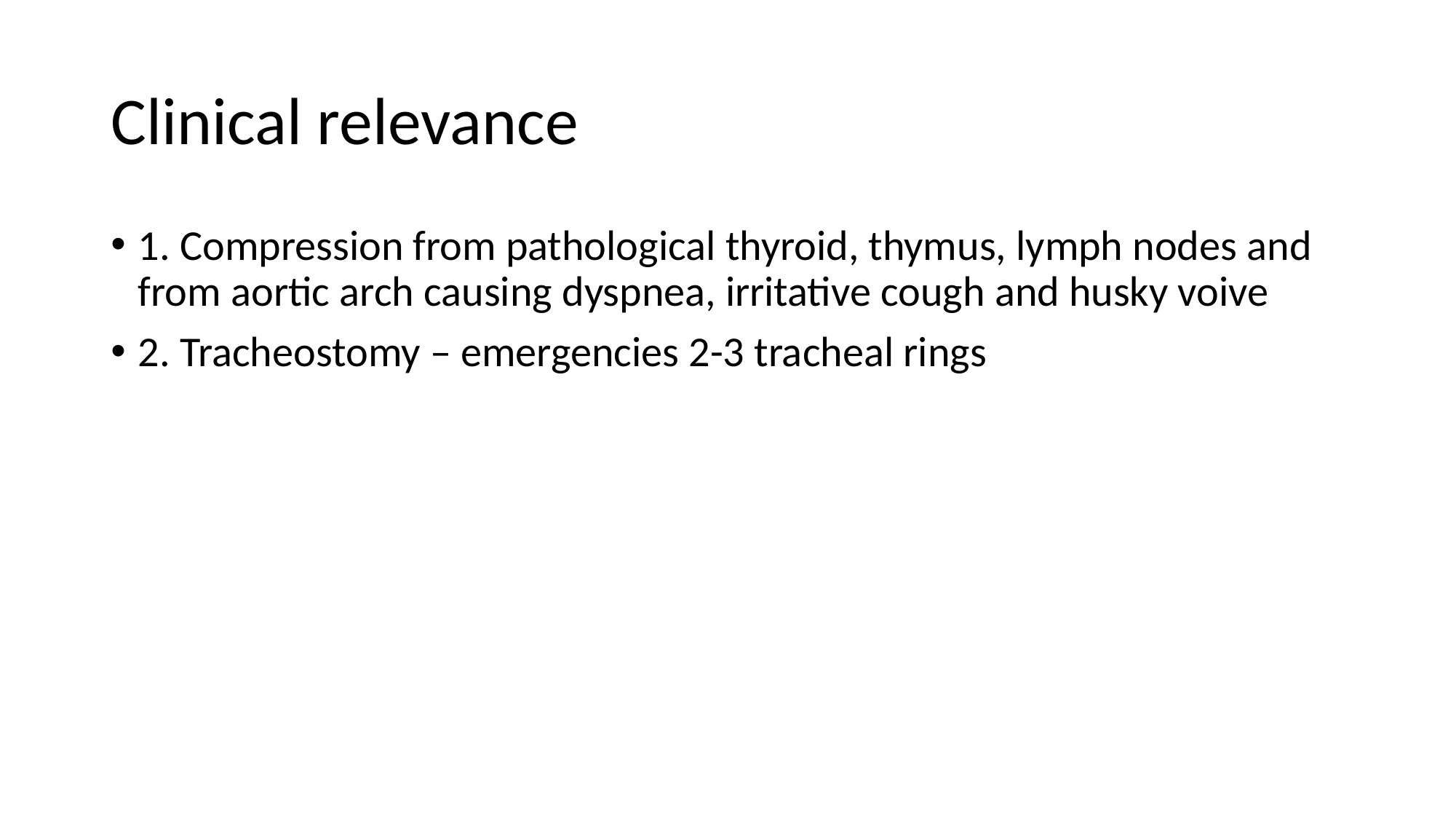

# Clinical relevance
1. Compression from pathological thyroid, thymus, lymph nodes and from aortic arch causing dyspnea, irritative cough and husky voive
2. Tracheostomy – emergencies 2-3 tracheal rings